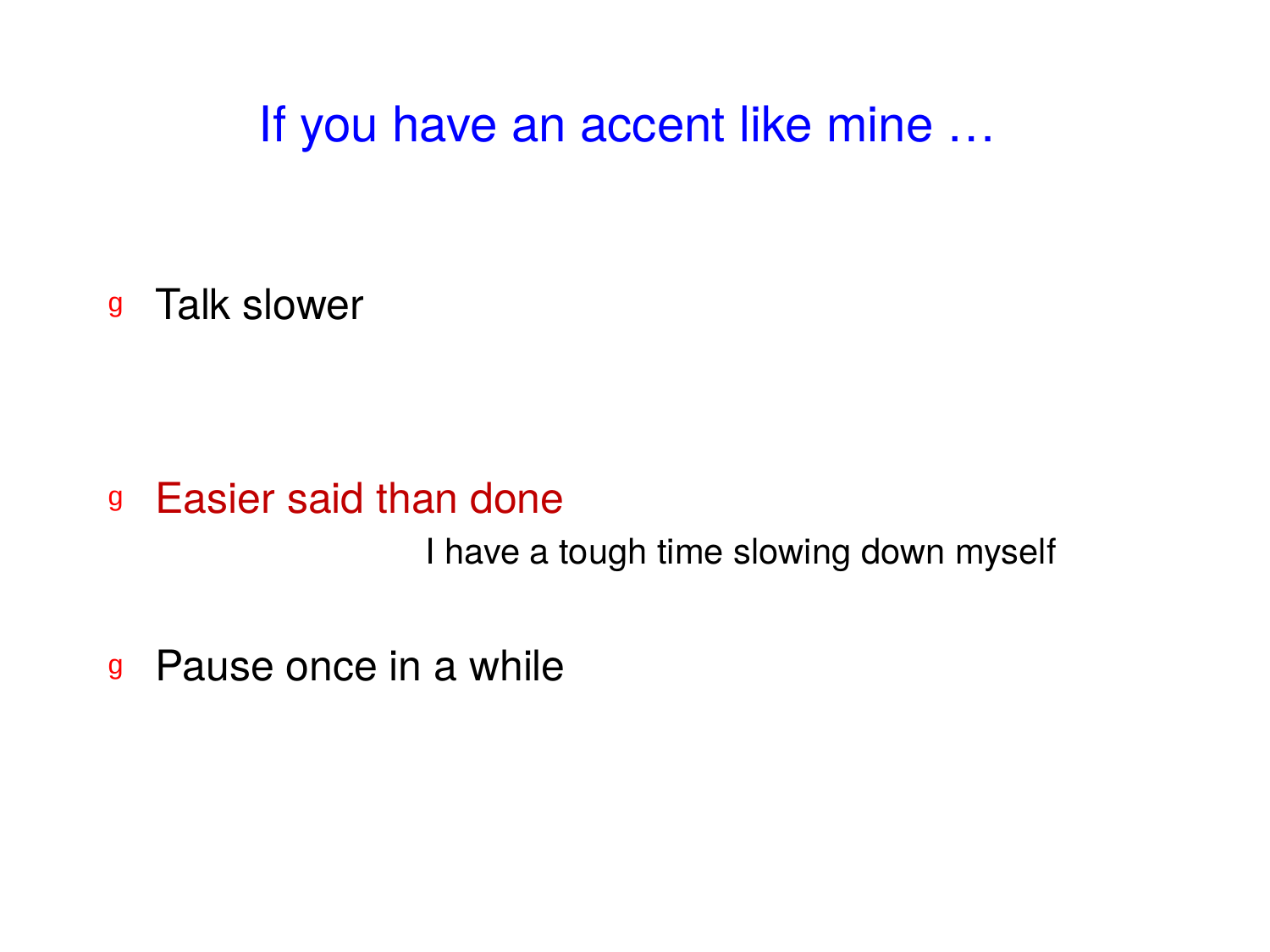

# If you have an accent like mine …

Talk slower

Easier said than done
		I have a tough time slowing down myself

Pause once in a while